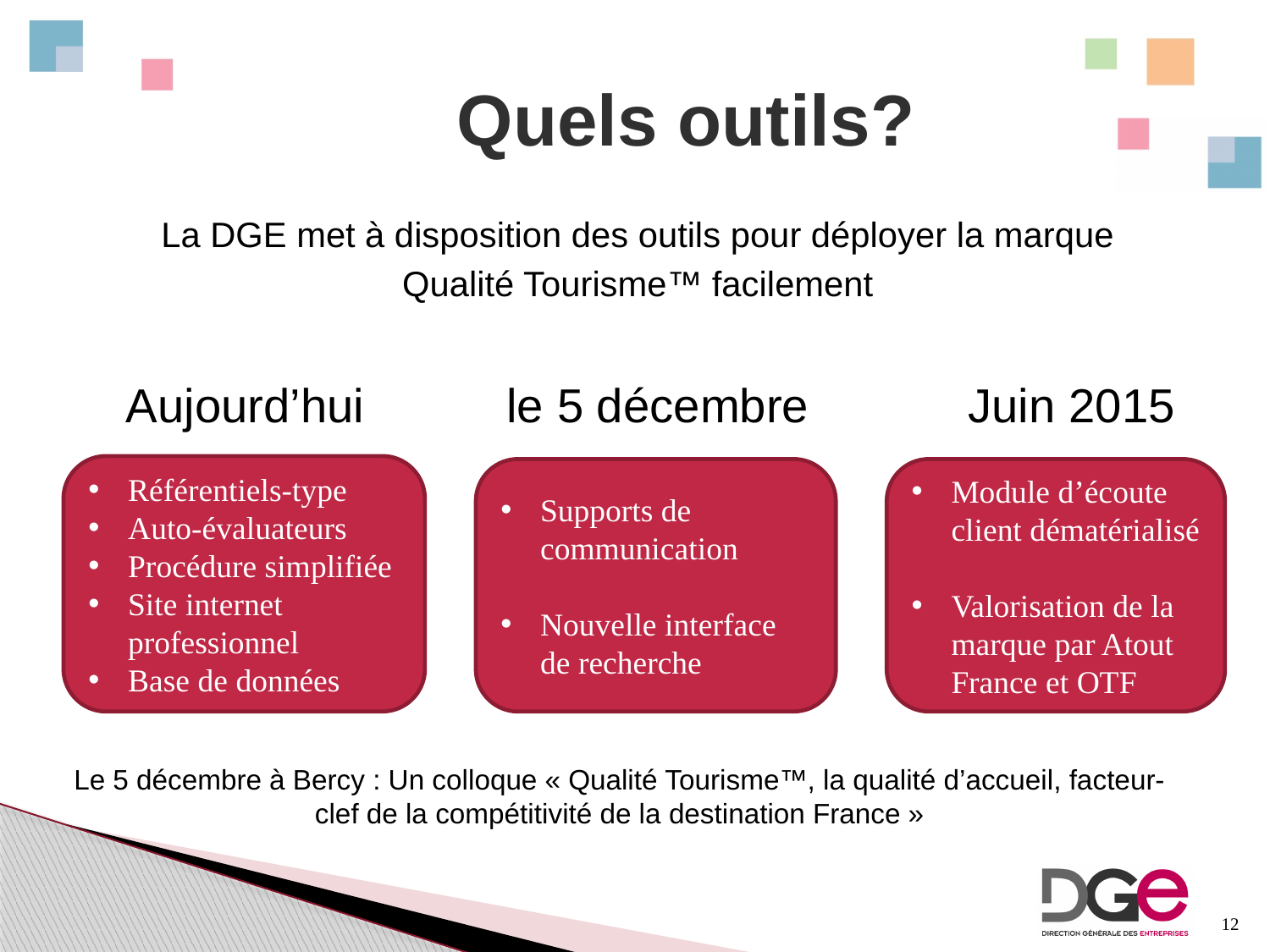

# Quels outils?
La DGE met à disposition des outils pour déployer la marque
Qualité Tourisme™ facilement

    Aujourd’hui	    le 5 décembre            Juin 2015

Référentiels-type
Auto-évaluateurs
Procédure simplifiée
Site internet professionnel
Base de données
Supports de communication

Nouvelle interface de recherche
Module d’écoute client dématérialisé

Valorisation de la marque par Atout France et OTF
Le 5 décembre à Bercy : Un colloque « Qualité Tourisme™, la qualité d’accueil, facteur-clef de la compétitivité de la destination France »

12